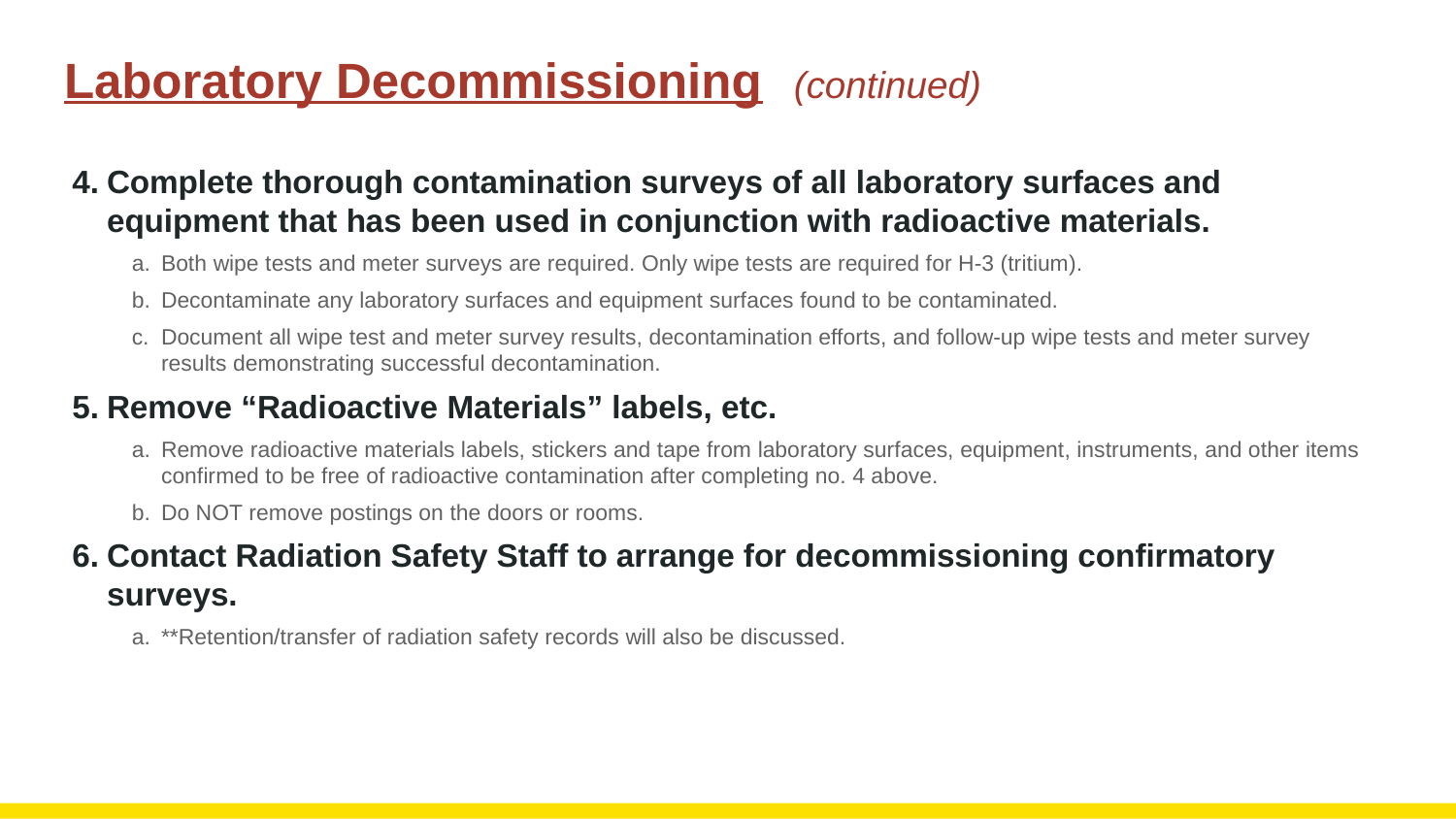

# Laboratory Decommissioning   (continued)
Complete thorough contamination surveys of all laboratory surfaces and equipment that has been used in conjunction with radioactive materials.
Both wipe tests and meter surveys are required. Only wipe tests are required for H-3 (tritium).
Decontaminate any laboratory surfaces and equipment surfaces found to be contaminated.
Document all wipe test and meter survey results, decontamination efforts, and follow-up wipe tests and meter survey results demonstrating successful decontamination.
Remove “Radioactive Materials” labels, etc.
Remove radioactive materials labels, stickers and tape from laboratory surfaces, equipment, instruments, and other items confirmed to be free of radioactive contamination after completing no. 4 above.
Do NOT remove postings on the doors or rooms.
Contact Radiation Safety Staff to arrange for decommissioning confirmatory surveys.
**Retention/transfer of radiation safety records will also be discussed.